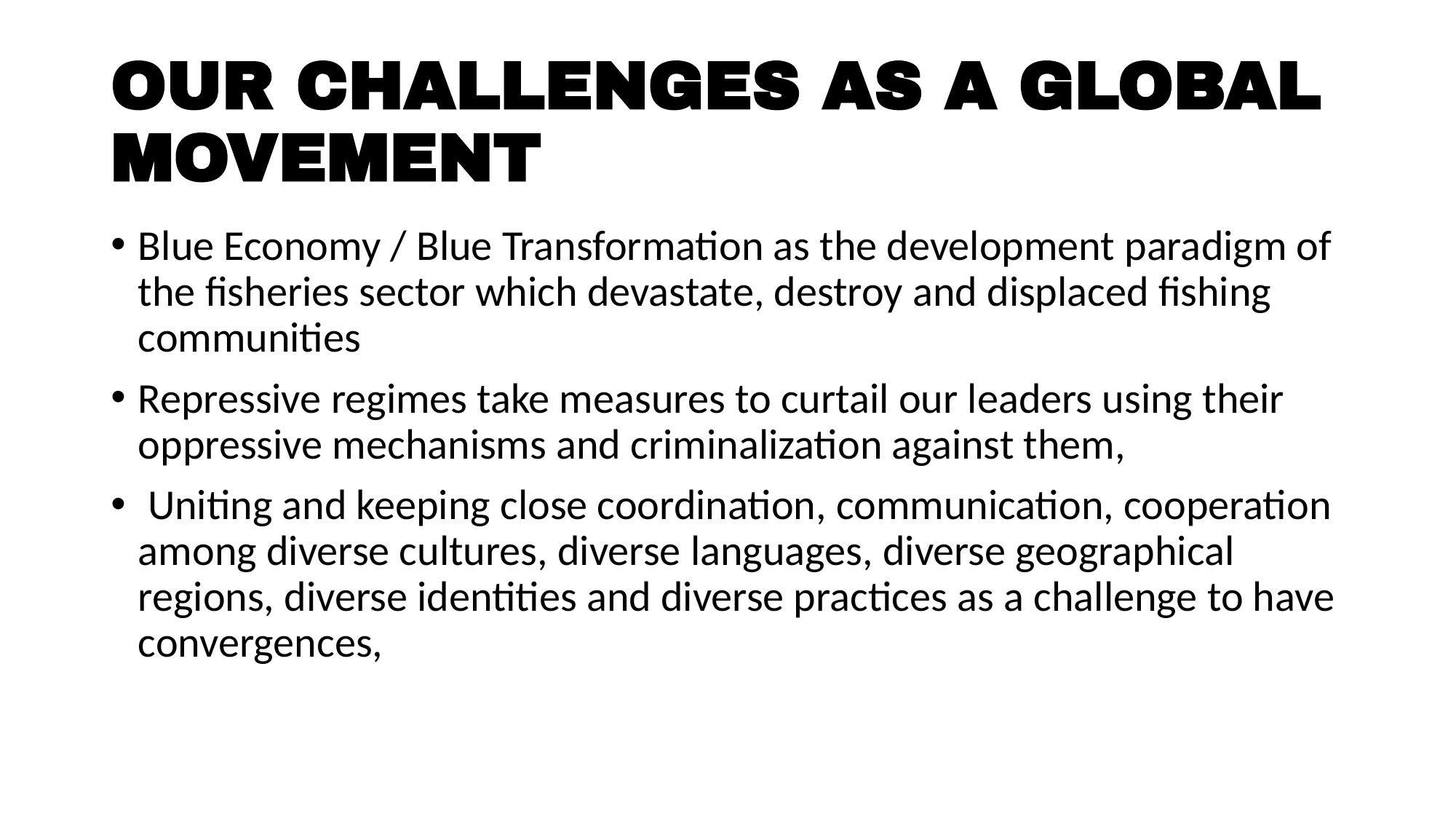

# OUR CHALLENGES AS A GLOBAL MOVEMENT
Blue Economy / Blue Transformation as the development paradigm of the fisheries sector which devastate, destroy and displaced fishing communities
Repressive regimes take measures to curtail our leaders using their oppressive mechanisms and criminalization against them,
 Uniting and keeping close coordination, communication, cooperation among diverse cultures, diverse languages, diverse geographical regions, diverse identities and diverse practices as a challenge to have convergences,